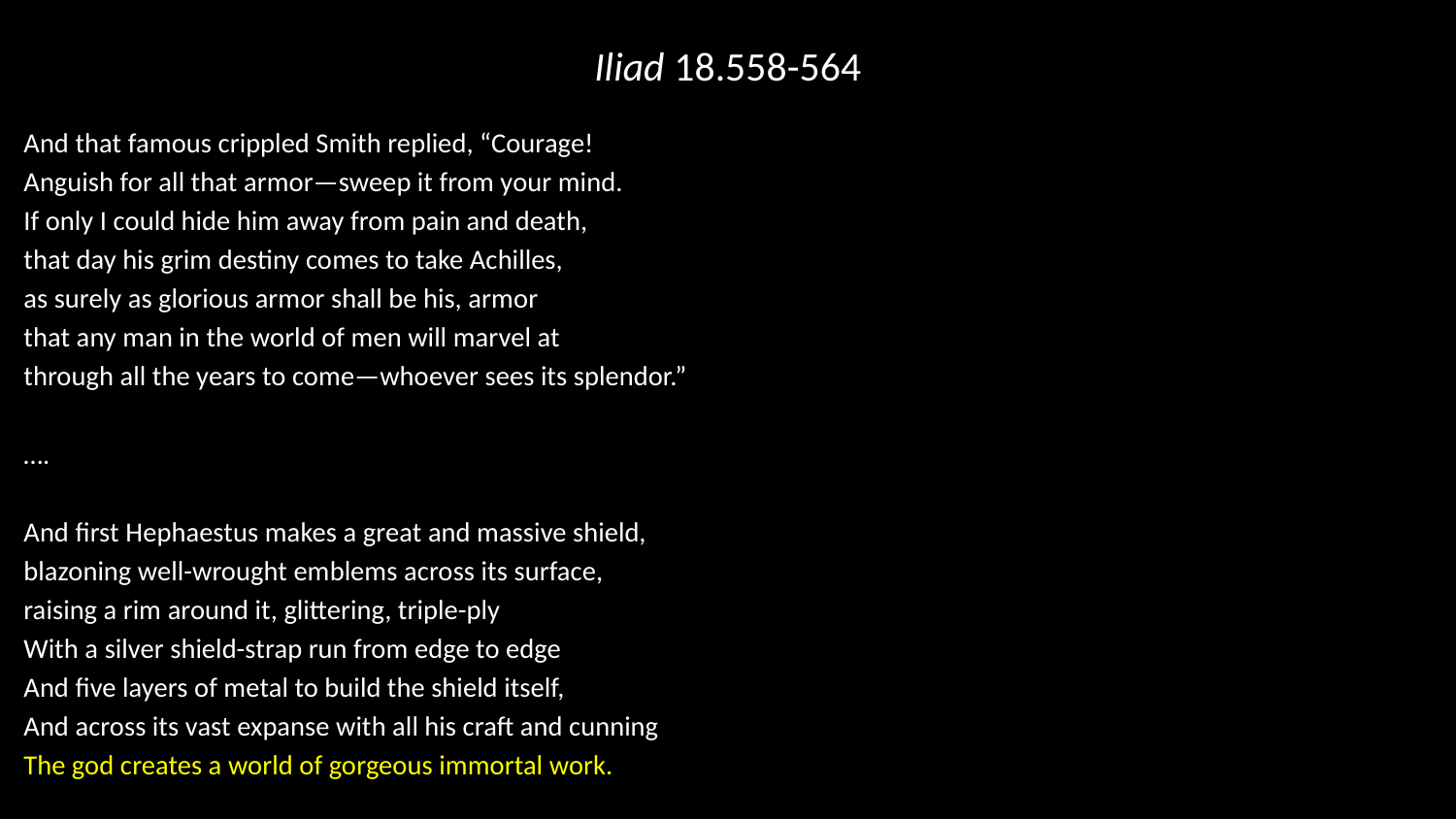

# Iliad 18.558-564
And that famous crippled Smith replied, “Courage!
Anguish for all that armor—sweep it from your mind.
If only I could hide him away from pain and death,
that day his grim destiny comes to take Achilles,
as surely as glorious armor shall be his, armor
that any man in the world of men will marvel at
through all the years to come—whoever sees its splendor.”

….

And first Hephaestus makes a great and massive shield,
blazoning well-wrought emblems across its surface,
raising a rim around it, glittering, triple-ply
With a silver shield-strap run from edge to edge
And five layers of metal to build the shield itself,
And across its vast expanse with all his craft and cunning
The god creates a world of gorgeous immortal work.